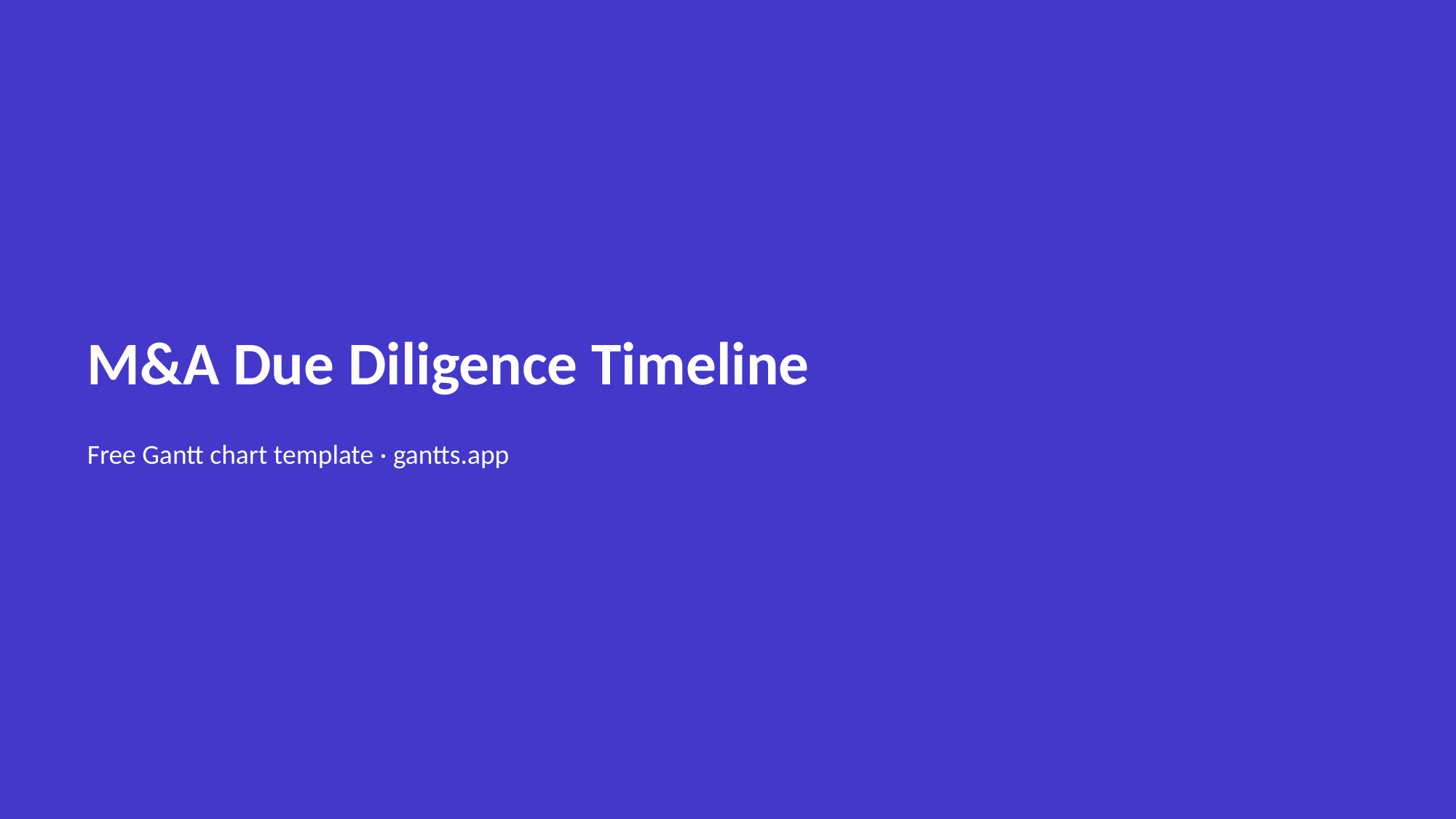

M&A Due Diligence Timeline
Free Gantt chart template · gantts.app